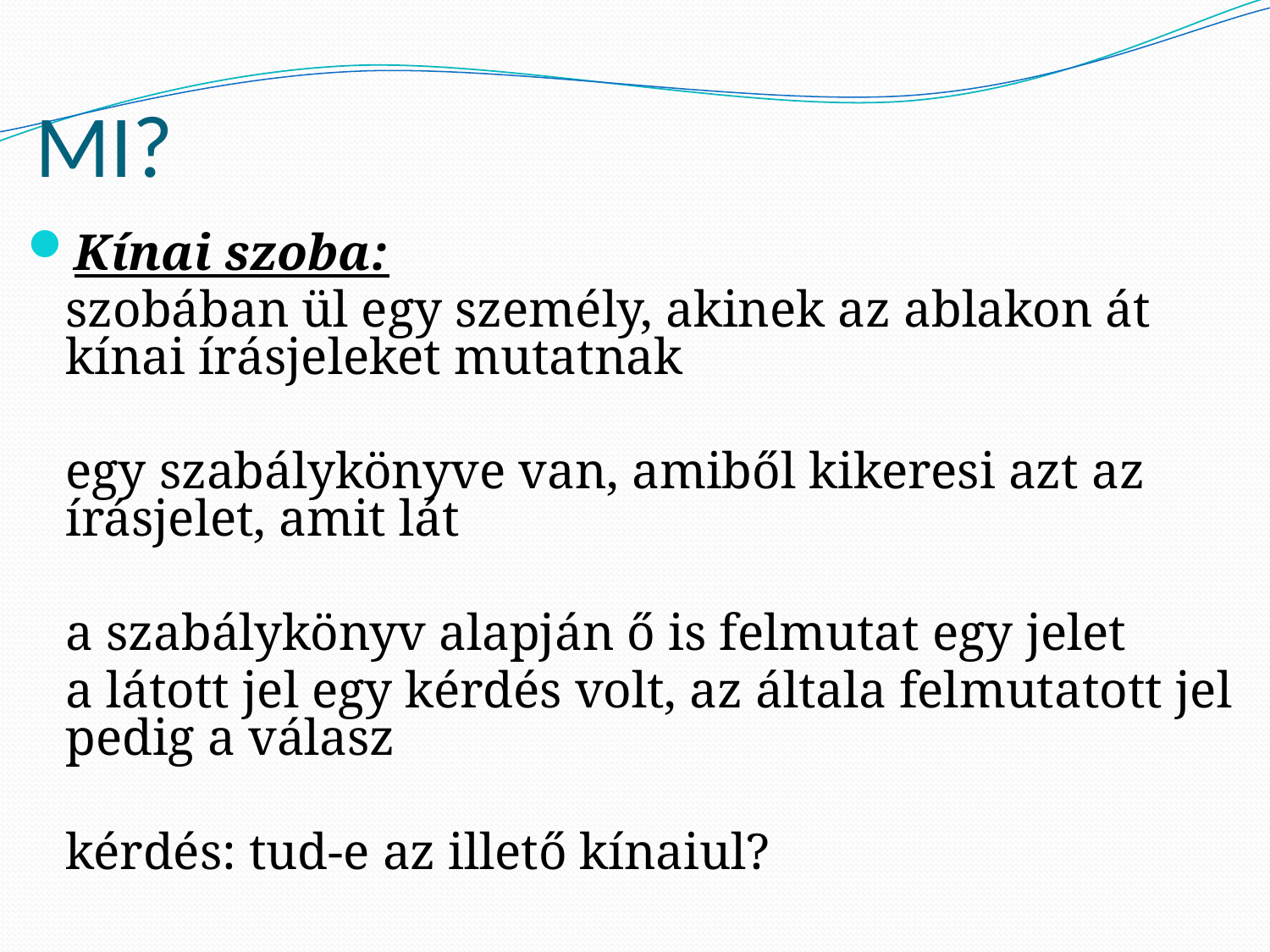

# MI?
Kínai szoba:
	szobában ül egy személy, akinek az ablakon át kínai írásjeleket mutatnak

	egy szabálykönyve van, amiből kikeresi azt az írásjelet, amit lát

	a szabálykönyv alapján ő is felmutat egy jelet
	a látott jel egy kérdés volt, az általa felmutatott jel pedig a válasz

	kérdés: tud-e az illető kínaiul?